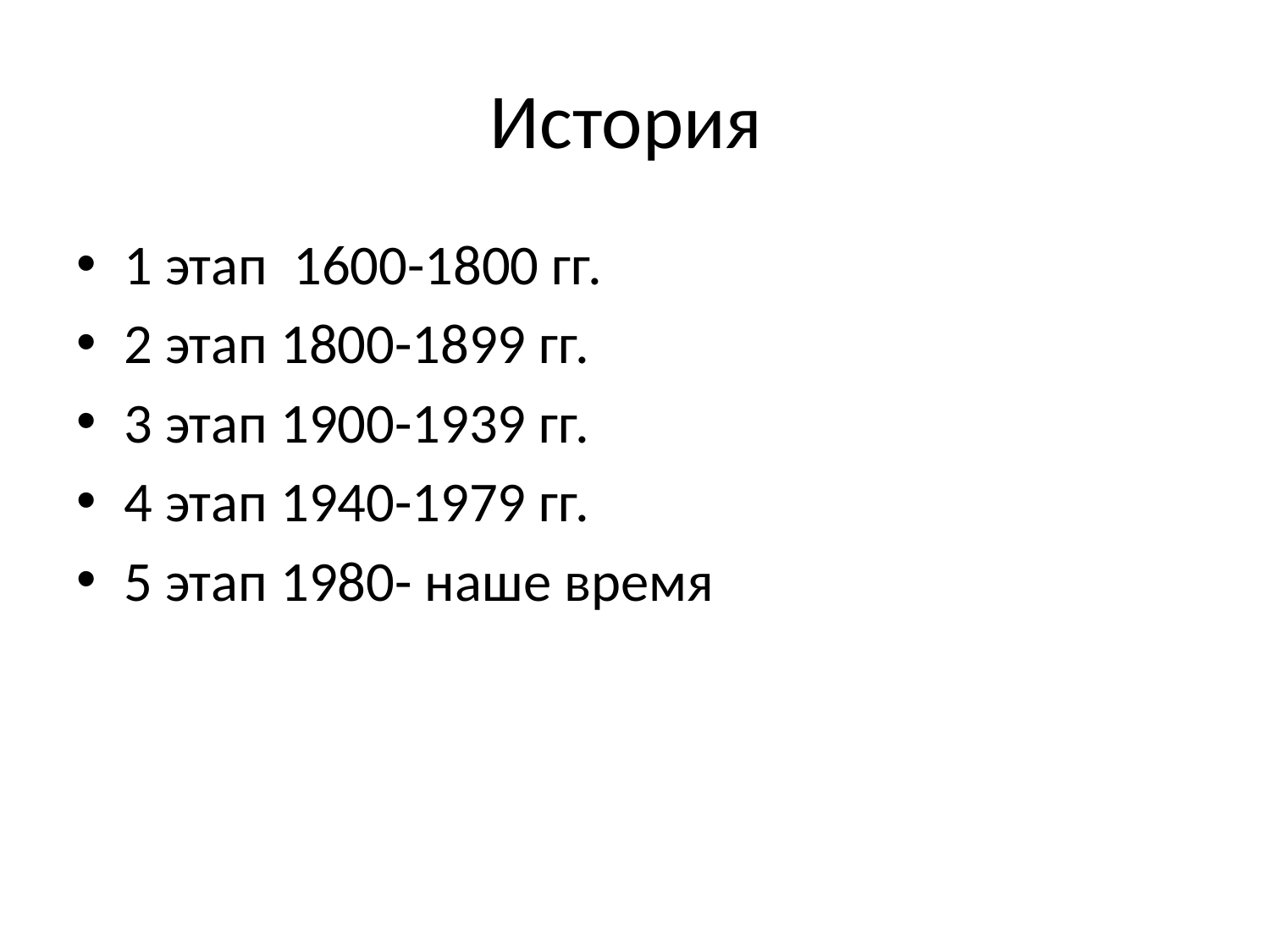

# История
1 этап  1600-1800 гг.
2 этап 1800-1899 гг.
3 этап 1900-1939 гг.
4 этап 1940-1979 гг.
5 этап 1980- наше время